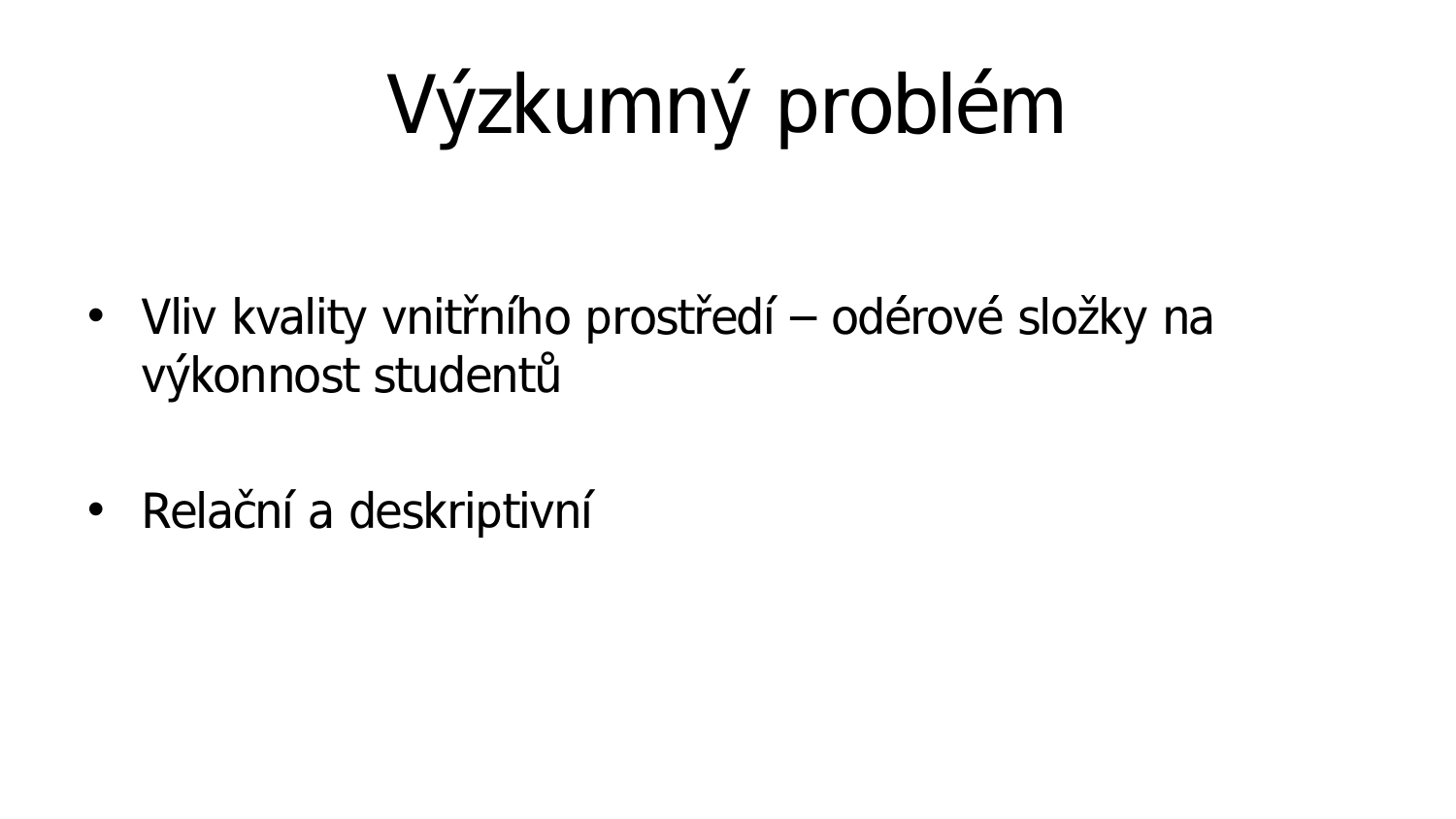

# Výzkumný problém

Vliv kvality vnitřního prostředí – odérové složky na výkonnost studentů

Relační a deskriptivní